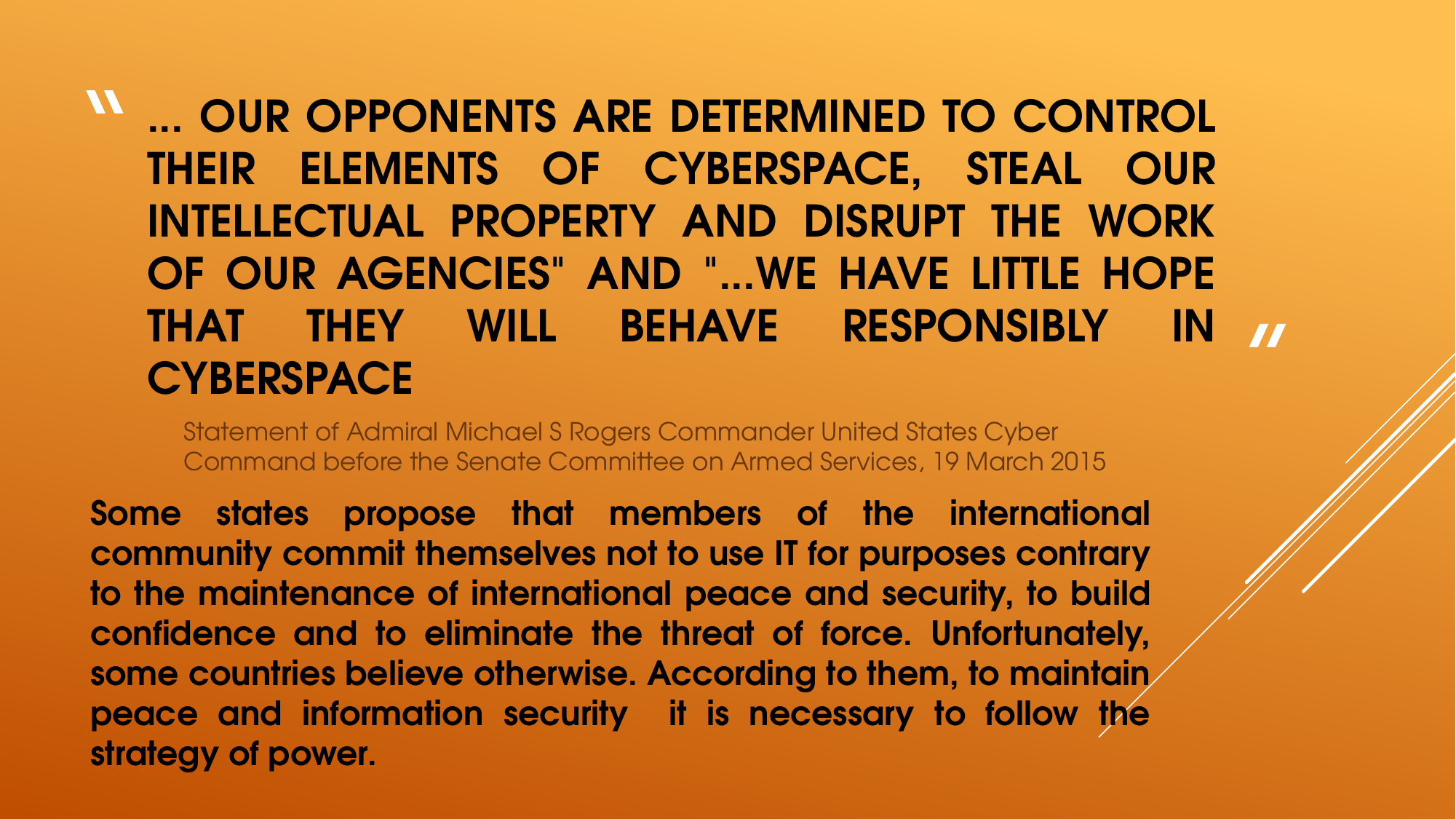

# ... our opponents are determined to control their elements of cyberspace, steal our intellectual property and disrupt the work of our agencies" and "...we have little hope that they will behave responsibly in cyberspace
Statement of Admiral Michael S Rogers Commander United States Cyber Command before the Senate Committee on Armed Services, 19 March 2015
Some states propose that members of the international community commit themselves not to use IT for purposes contrary to the maintenance of international peace and security, to build confidence and to eliminate the threat of force. Unfortunately, some countries believe otherwise. According to them, to maintain peace and information security  it is necessary to follow the strategy of power.